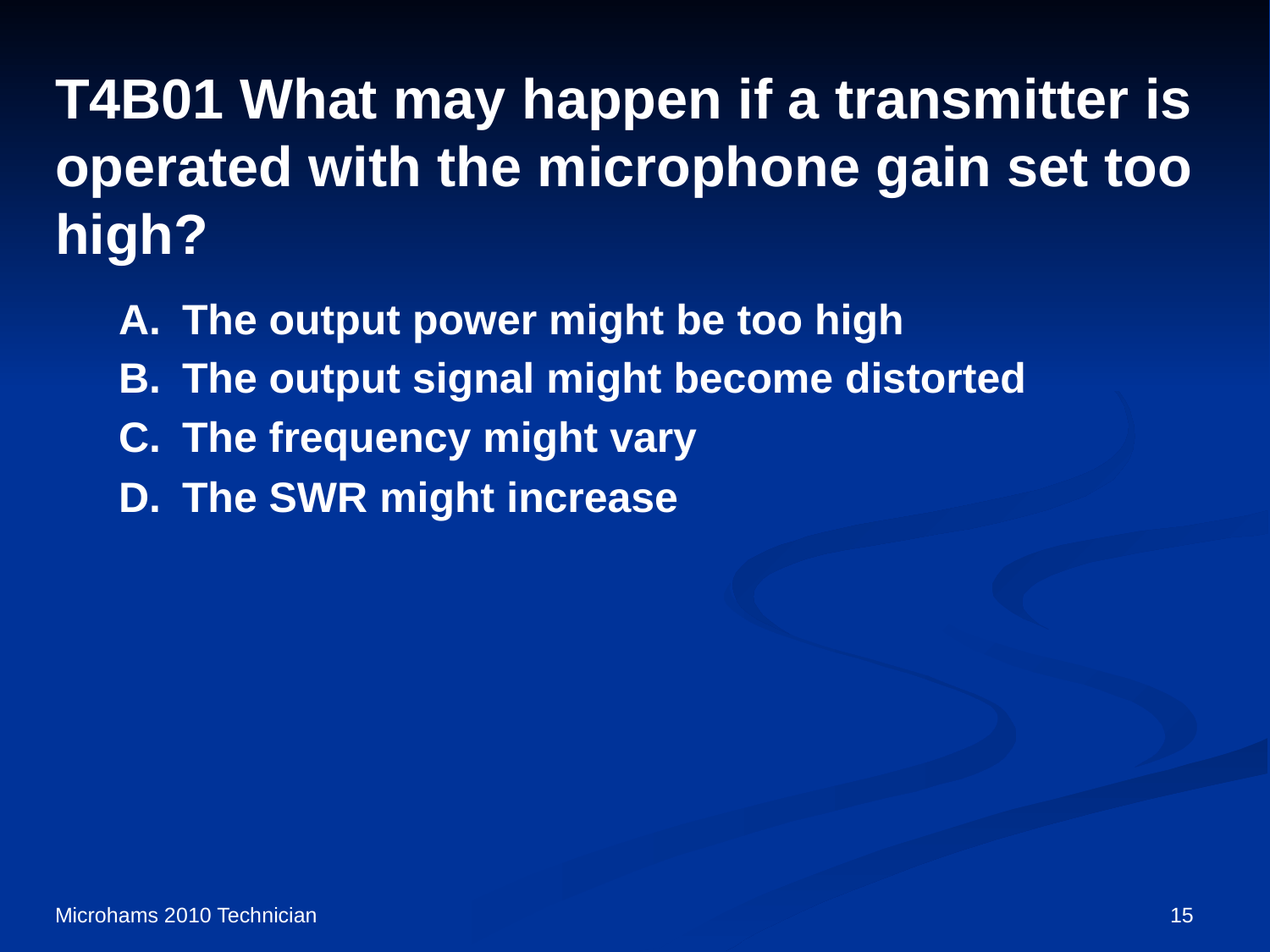

# T4B01 What may happen if a transmitter is operated with the microphone gain set too high?
A.	The output power might be too high
B.	The output signal might become distorted
C.	The frequency might vary
D.	The SWR might increase
Microhams 2010 Technician
15